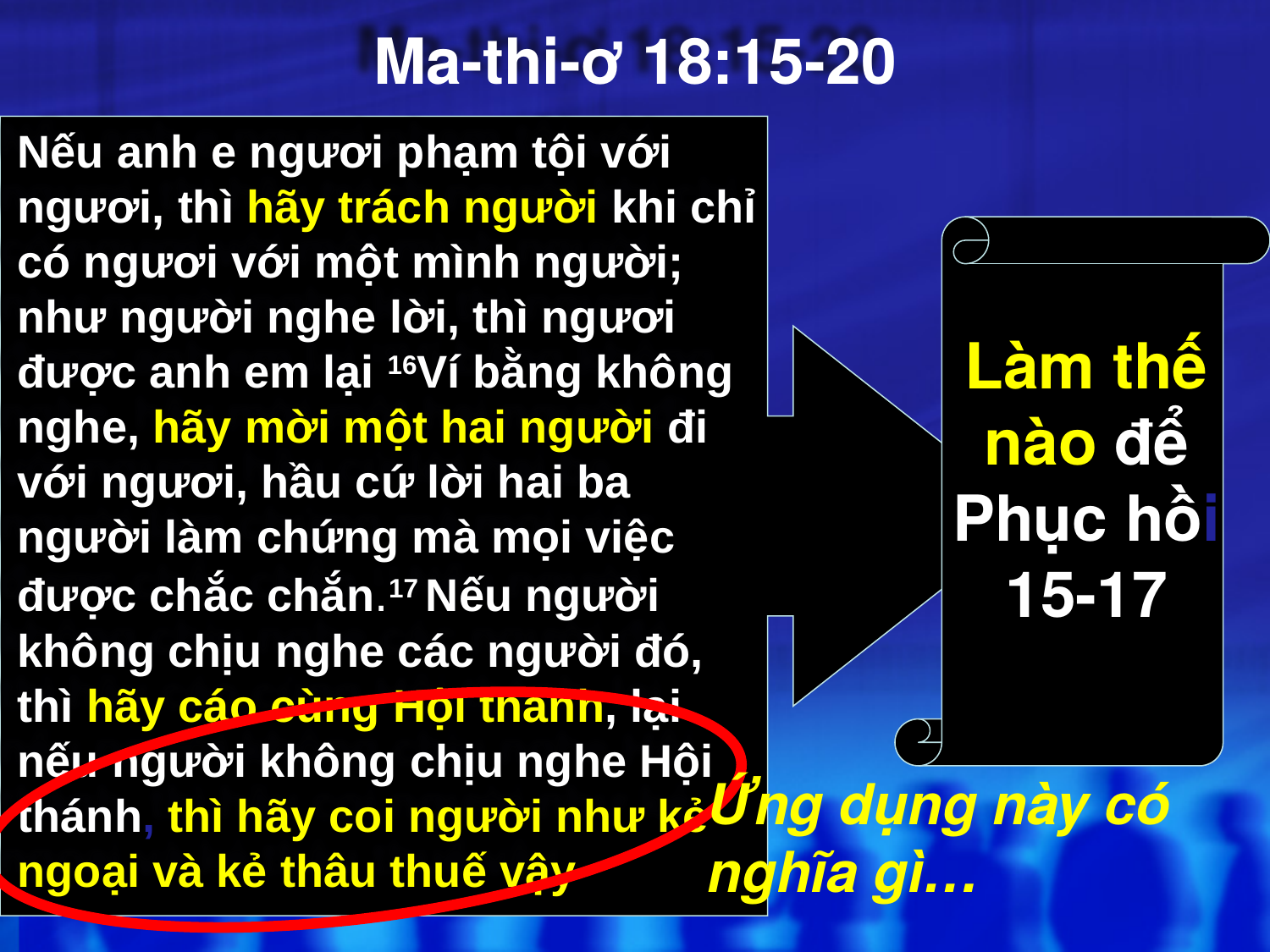

# Ma-thi-ơ 18:15-20

Nếu anh e ngươi phạm tội với ngươi, thì hãy trách người khi chỉ có ngươi với một mình người; như người nghe lời, thì ngươi được anh em lại 16Ví bằng không nghe, hãy mời một hai người đi với ngươi, hầu cứ lời hai ba người làm chứng mà mọi việc được chắc chắn.17 Nếu người không chịu nghe các người đó, thì hãy cáo cùng Hội thánh, lại nếu người không chịu nghe Hội thánh, thì hãy coi người như kẻ ngoại và kẻ thâu thuế vậy

Làm thế nào để Phục hồi
15-17

Ứng dụng này có nghĩa gì…